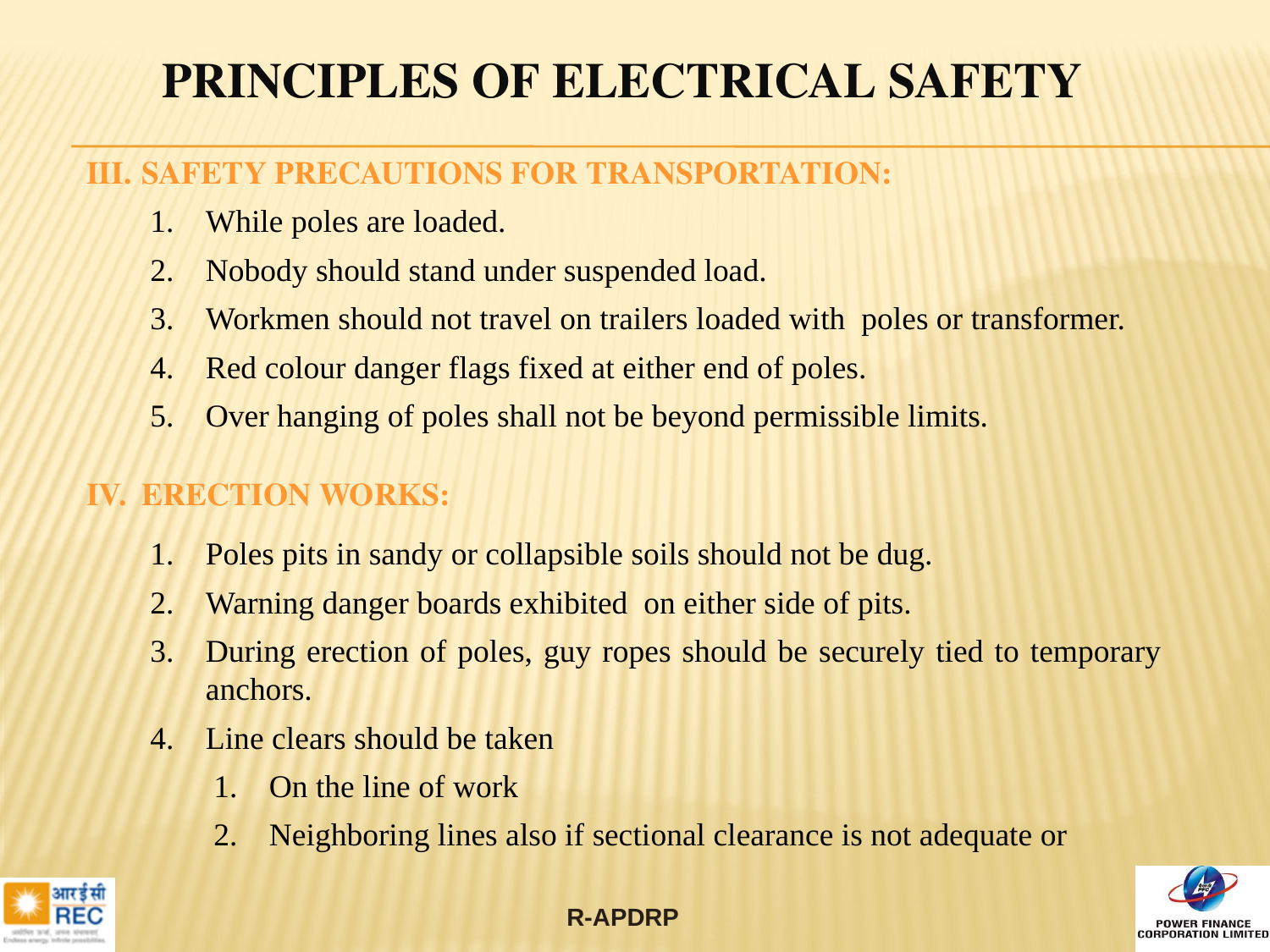

Principles of electrical safety
Safety precautions for transportation:
While poles are loaded.
Nobody should stand under suspended load.
Workmen should not travel on trailers loaded with  poles or transformer.
Red colour danger flags fixed at either end of poles.
Over hanging of poles shall not be beyond permissible limits.
Erection works:
Poles pits in sandy or collapsible soils should not be dug.
Warning danger boards exhibited  on either side of pits.
During erection of poles, guy ropes should be securely tied to temporary anchors.
Line clears should be taken
On the line of work
Neighboring lines also if sectional clearance is not adequate or

38